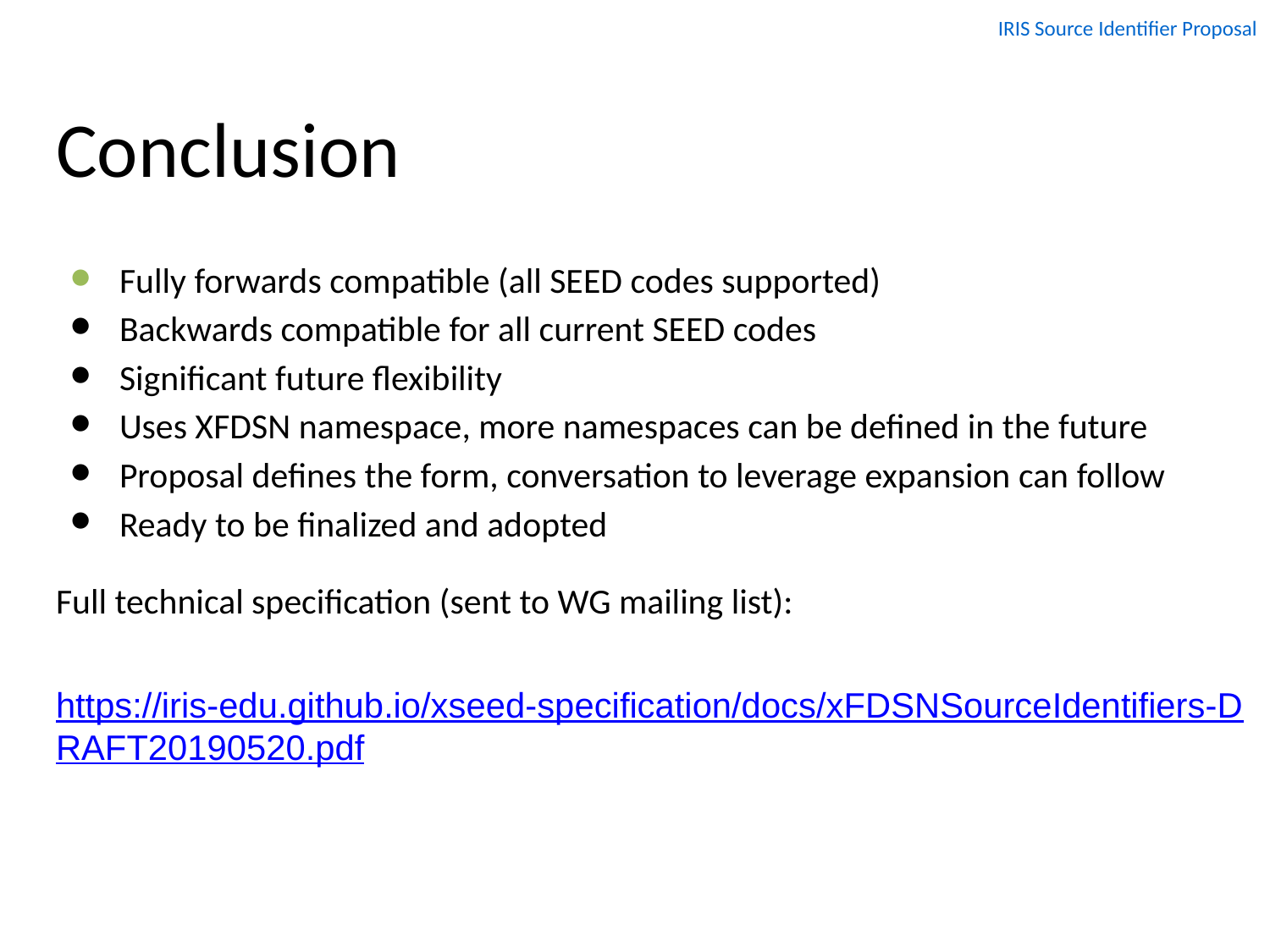

IRIS Source Identifier Proposal
# Conclusion
Fully forwards compatible (all SEED codes supported)
Backwards compatible for all current SEED codes
Significant future flexibility
Uses XFDSN namespace, more namespaces can be defined in the future
Proposal defines the form, conversation to leverage expansion can follow
Ready to be finalized and adopted
Full technical specification (sent to WG mailing list):
https://iris-edu.github.io/xseed-specification/docs/xFDSNSourceIdentifiers-DRAFT20190520.pdf